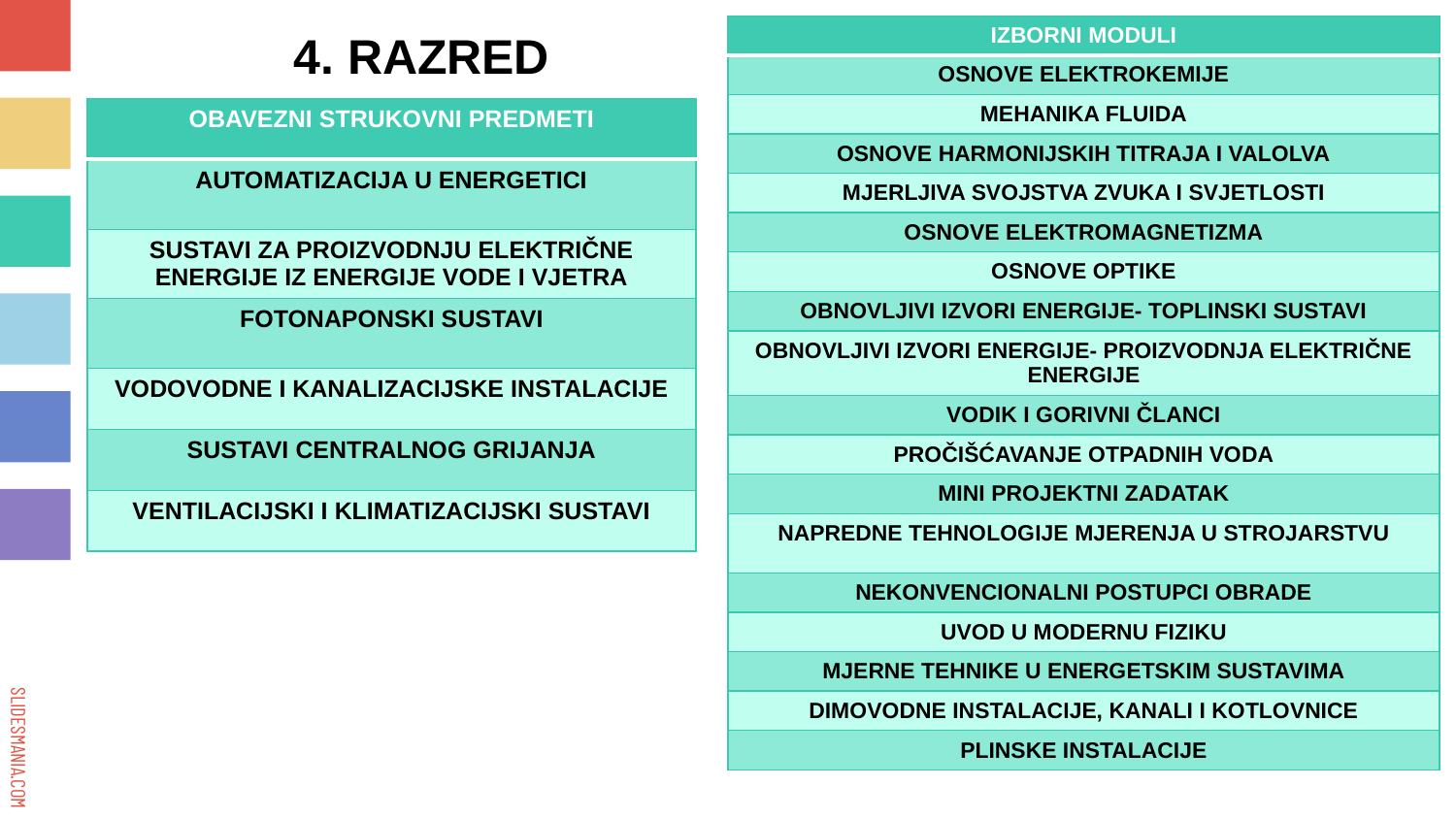

# 4. RAZRED
| IZBORNI MODULI |
| --- |
| OSNOVE ELEKTROKEMIJE |
| MEHANIKA FLUIDA |
| OSNOVE HARMONIJSKIH TITRAJA I VALOLVA |
| MJERLJIVA SVOJSTVA ZVUKA I SVJETLOSTI |
| OSNOVE ELEKTROMAGNETIZMA |
| OSNOVE OPTIKE |
| OBNOVLJIVI IZVORI ENERGIJE- TOPLINSKI SUSTAVI |
| OBNOVLJIVI IZVORI ENERGIJE- PROIZVODNJA ELEKTRIČNE ENERGIJE |
| VODIK I GORIVNI ČLANCI |
| PROČIŠĆAVANJE OTPADNIH VODA |
| MINI PROJEKTNI ZADATAK |
| NAPREDNE TEHNOLOGIJE MJERENJA U STROJARSTVU |
| NEKONVENCIONALNI POSTUPCI OBRADE |
| UVOD U MODERNU FIZIKU |
| MJERNE TEHNIKE U ENERGETSKIM SUSTAVIMA |
| DIMOVODNE INSTALACIJE, KANALI I KOTLOVNICE |
| PLINSKE INSTALACIJE |
| OBAVEZNI STRUKOVNI PREDMETI |
| --- |
| AUTOMATIZACIJA U ENERGETICI |
| SUSTAVI ZA PROIZVODNJU ELEKTRIČNE ENERGIJE IZ ENERGIJE VODE I VJETRA |
| FOTONAPONSKI SUSTAVI |
| VODOVODNE I KANALIZACIJSKE INSTALACIJE |
| SUSTAVI CENTRALNOG GRIJANJA |
| VENTILACIJSKI I KLIMATIZACIJSKI SUSTAVI |